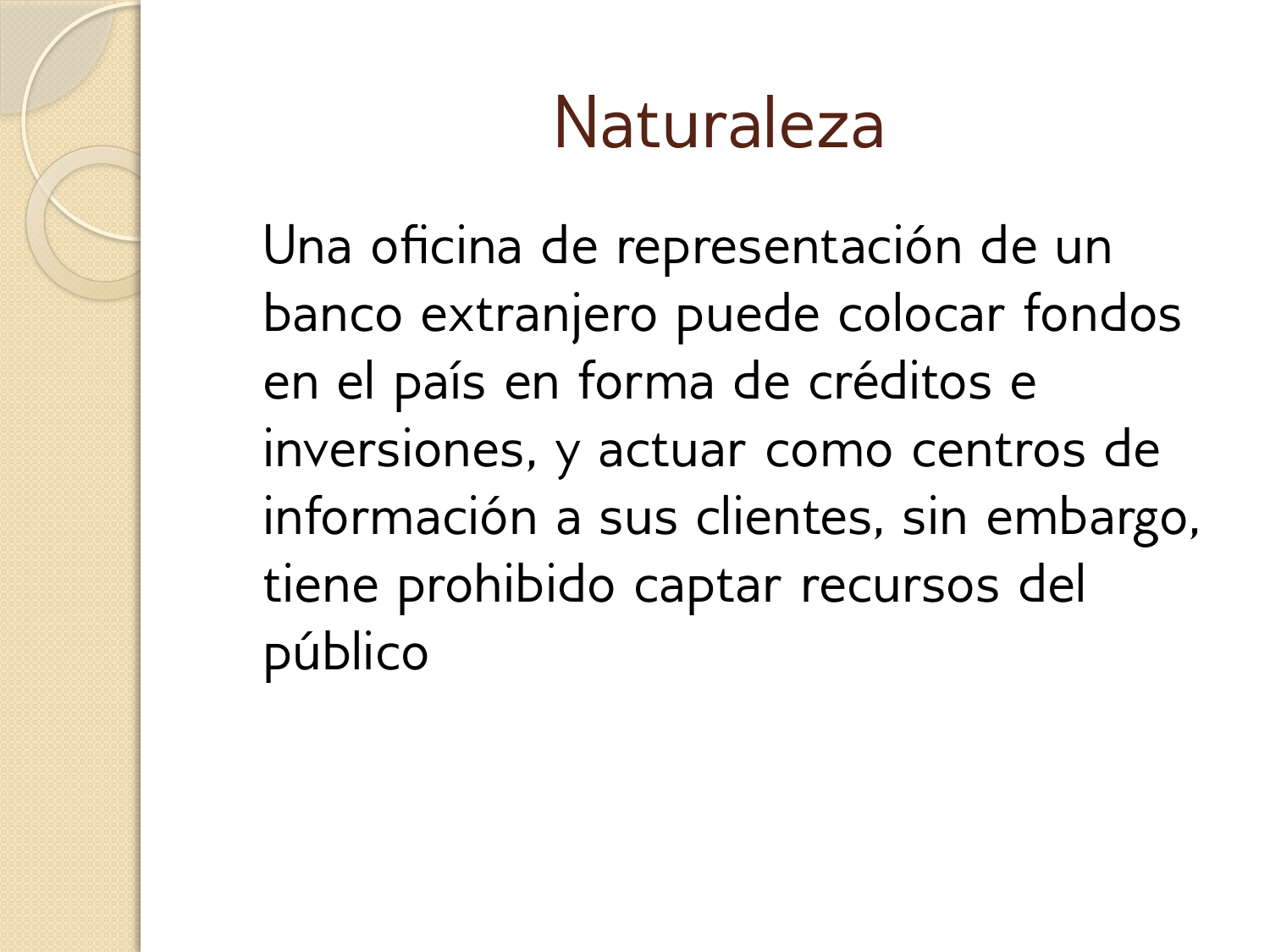

# Naturaleza
	Una oficina de representación de un banco extranjero puede colocar fondos en el país en forma de créditos e inversiones, y actuar como centros de información a sus clientes, sin embargo, tiene prohibido captar recursos del público